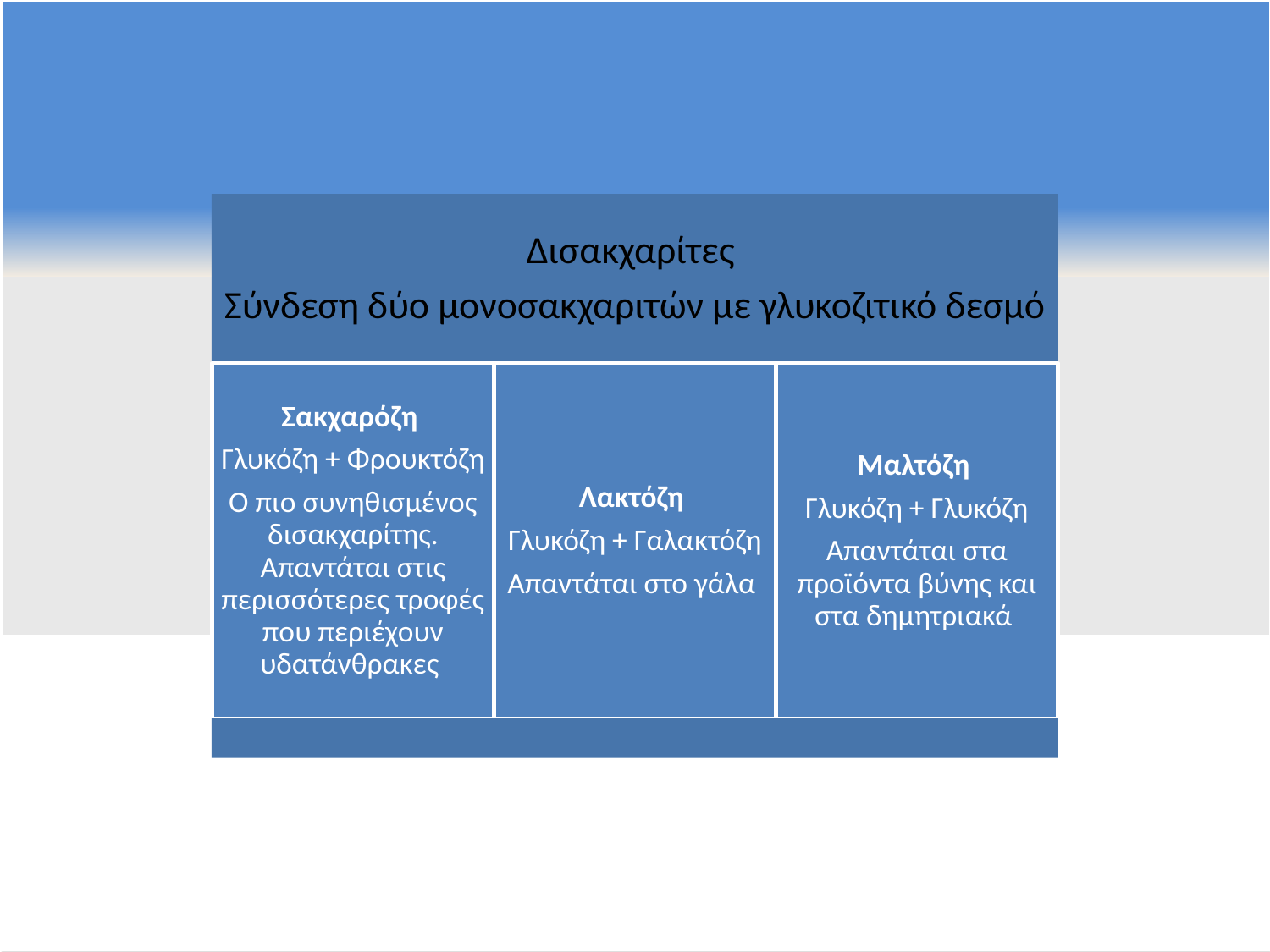

Δισακχαρίτες
Σύνδεση δύο μονοσακχαριτών με γλυκοζιτικό δεσμό
Σακχαρόζη
Γλυκόζη + Φρουκτόζη
Ο πιο συνηθισμένος δισακχαρίτης. Απαντάται στις περισσότερες τροφές που περιέχουν υδατάνθρακες
Λακτόζη
Γλυκόζη + Γαλακτόζη
Απαντάται στο γάλα
Μαλτόζη
Γλυκόζη + Γλυκόζη
Απαντάται στα προϊόντα βύνης και στα δημητριακά